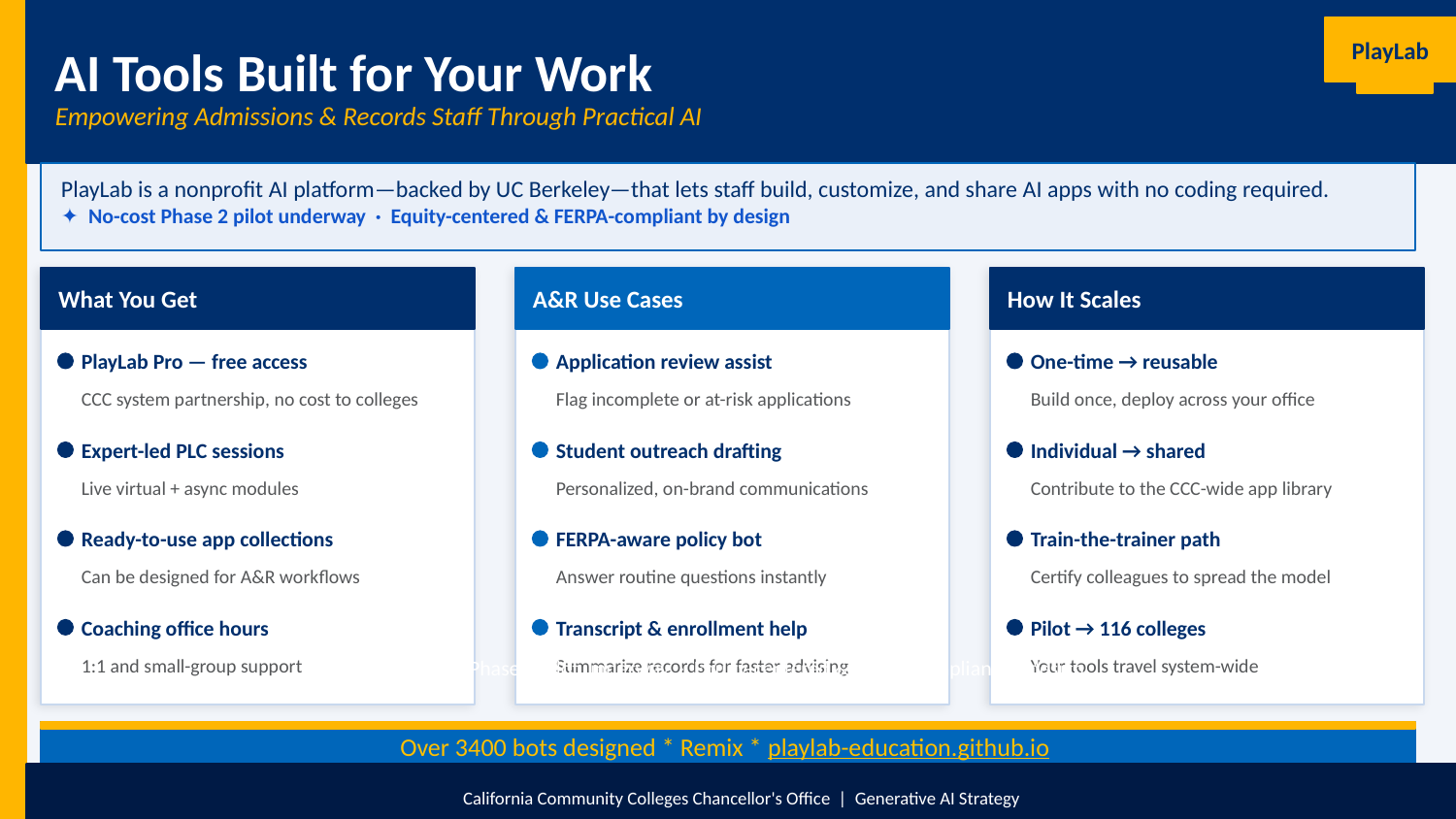

AI Tools Built for Your Work

PlayLab

Empowering Admissions & Records Staff Through Practical AI

PlayLab is a nonprofit AI platform—backed by UC Berkeley—that lets staff build, customize, and share AI apps with no coding required.
✦  No-cost Phase 2 pilot underway  ·  Equity-centered & FERPA-compliant by design

What You Get

A&R Use Cases

How It Scales
PlayLab Pro — free access
Application review assist
One-time → reusable

CCC system partnership, no cost to colleges
Flag incomplete or at-risk applications
Build once, deploy across your office
Expert-led PLC sessions
Student outreach drafting
Individual → shared

Live virtual + async modules
Personalized, on-brand communications
Contribute to the CCC-wide app library
Ready-to-use app collections
FERPA-aware policy bot
Train-the-trainer path

Can be designed for A&R workflows
Answer routine questions instantly
Certify colleagues to spread the model
Coaching office hours
Transcript & enrollment help
Pilot → 116 colleges

1:1 and small-group support
Summarize records for faster advising
Your tools travel system-wide

✦   No-cost Phase 1 pilot underway  ·  Equity-centered & FERPA-compliant by design

Over 3400 bots designed * Remix * playlab-education.github.io

Over

California Community Colleges Chancellor's Office  |  Generative AI Strategy